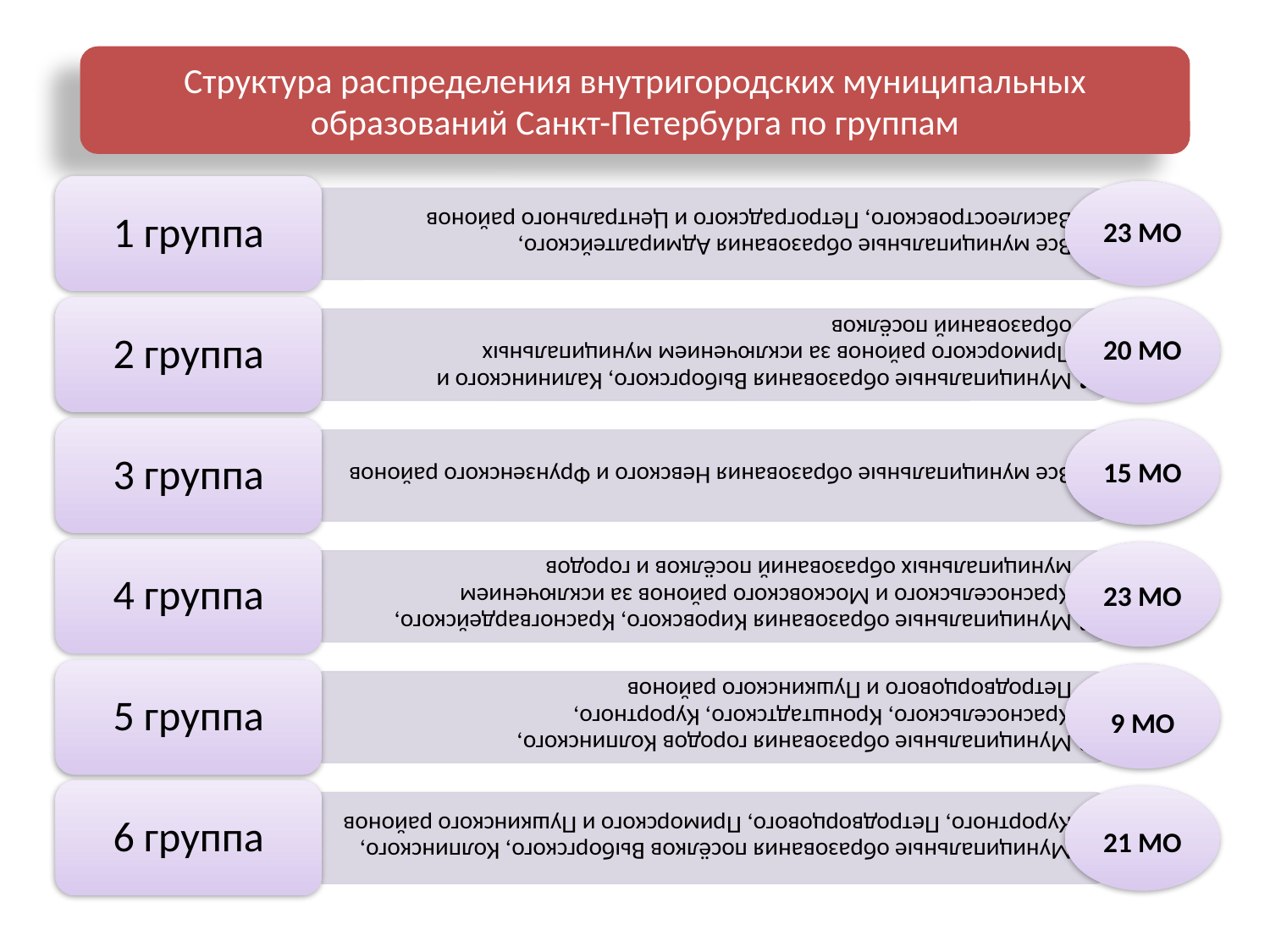

Структура распределения внутригородских муниципальных образований Санкт-Петербурга по группам
Все муниципальные образования Адмиралтейского,  Василеостровского, Петроградского и Центрального районов
1 группа
Муниципальные образования Выборгского, Калининского и Приморского районов за исключением муниципальных образований посёлков
2 группа
Все муниципальные образования Невского и Фрунзенского районов
3 группа
Муниципальные образования Кировского, Красногвардейского,  Красносельского и Московского районов за исключением муниципальных образований посёлков и городов
4 группа
Муниципальные образования городов Колпинского, Красносельского, Кронштадтского, Курортного,
Петродворцового и Пушкинского районов
5 группа
Муниципальные образования посёлков Выборгского, Колпинского, Курортного, Петродворцового, Приморского и Пушкинского районов
6 группа

23 МО

20 МО

15 МО

23 МО

9 МО

21 МО